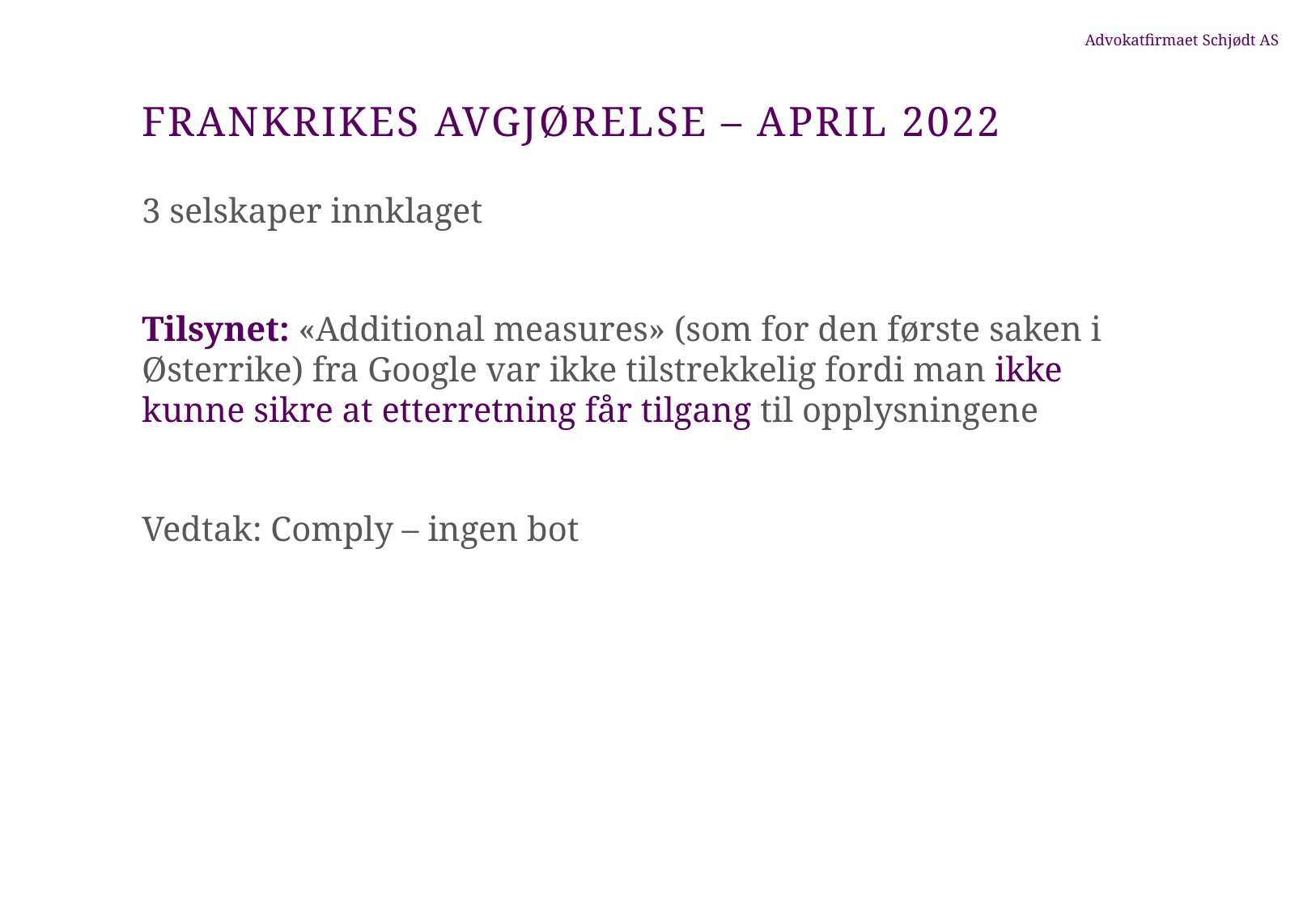

# Frankrikes avgjørelse – april 2022
3 selskaper innklaget

Tilsynet: «Additional measures» (som for den første saken i Østerrike) fra Google var ikke tilstrekkelig fordi man ikke kunne sikre at etterretning får tilgang til opplysningene

Vedtak: Comply – ingen bot